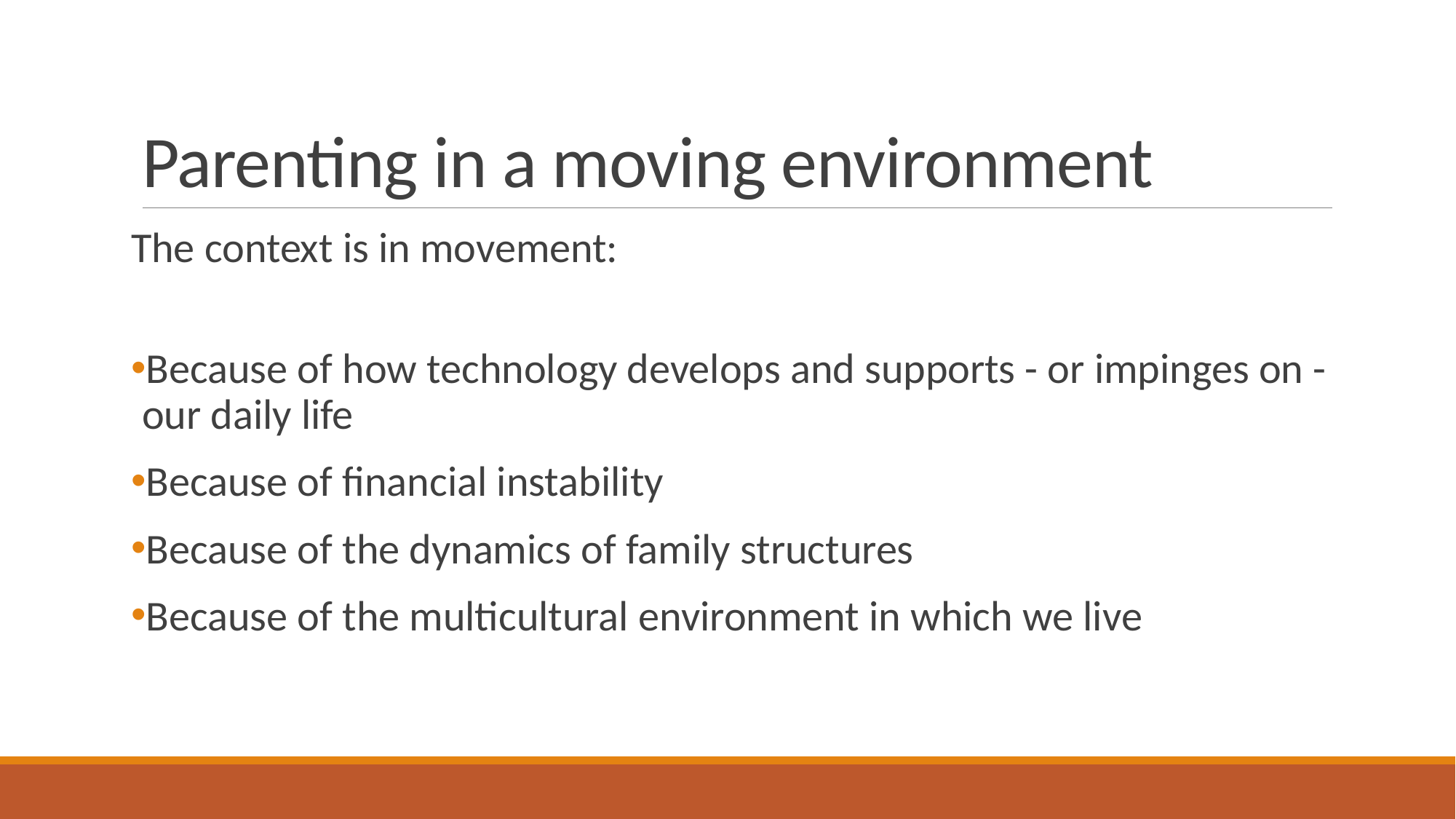

# Parenting in a moving environment
The context is in movement:

Because of how technology develops and supports - or impinges on - our daily life
Because of financial instability
Because of the dynamics of family structures
Because of the multicultural environment in which we live